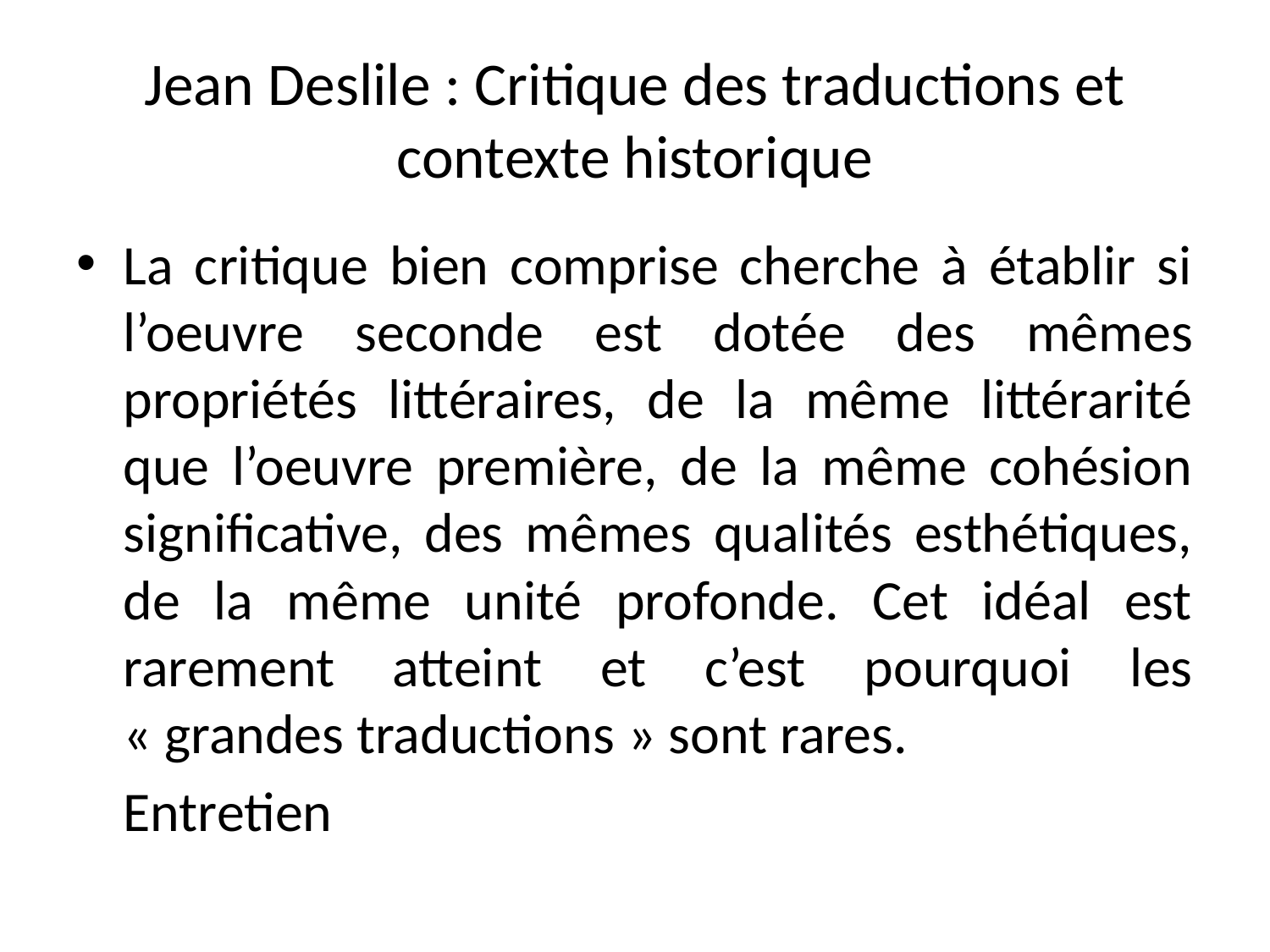

# Jean Deslile : Critique des traductions et contexte historique
La critique bien comprise cherche à établir si l’oeuvre seconde est dotée des mêmes propriétés littéraires, de la même littérarité que l’oeuvre première, de la même cohésion significative, des mêmes qualités esthétiques, de la même unité profonde. Cet idéal est rarement atteint et c’est pourquoi les « grandes traductions » sont rares.
	Entretien